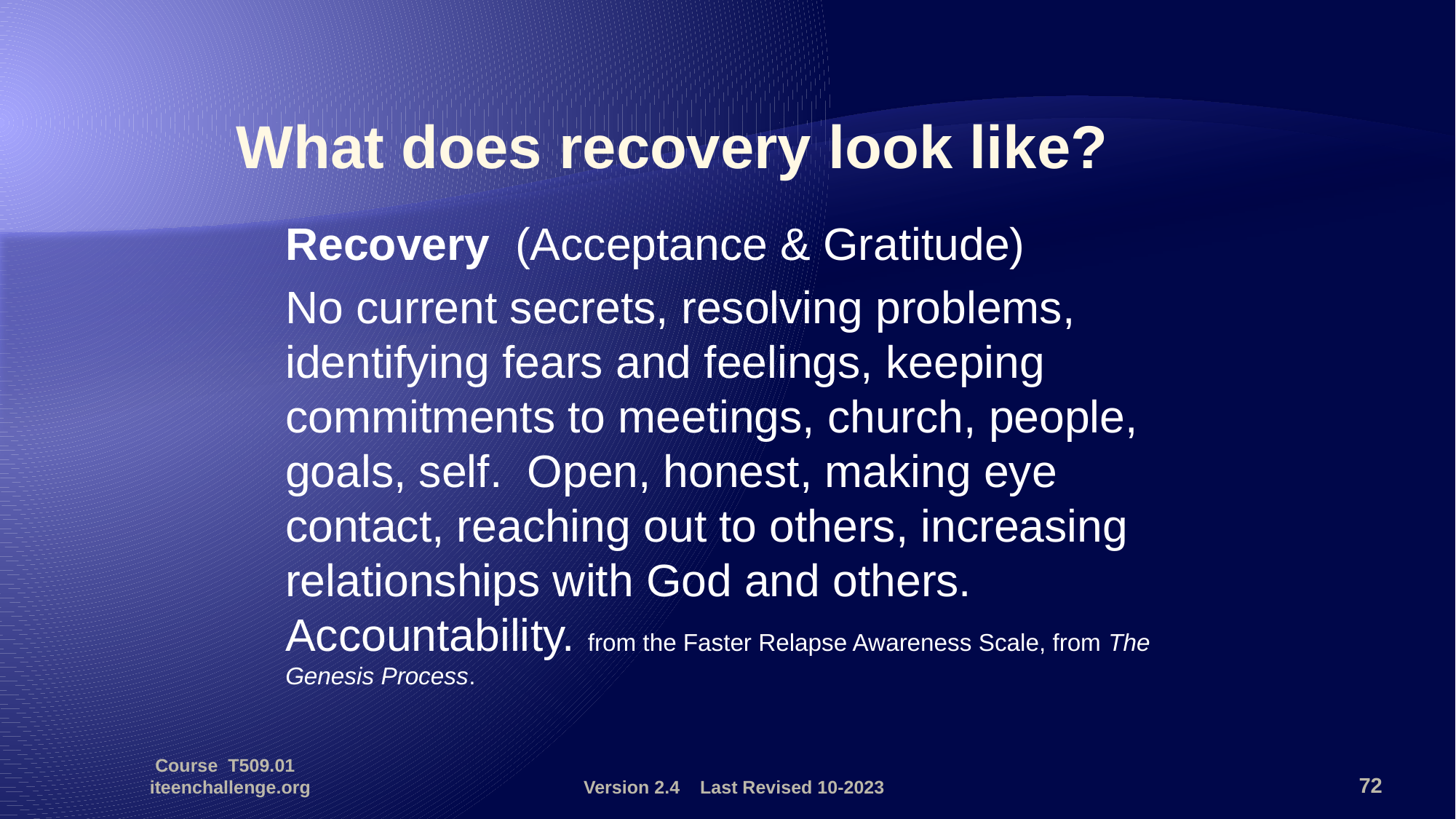

# What does recovery look like?
	Recovery  (Acceptance & Gratitude)
	No current secrets, resolving problems, identifying fears and feelings, keeping commitments to meetings, church, people, goals, self.  Open, honest, making eye contact, reaching out to others, increasing relationships with God and others. Accountability. from the Faster Relapse Awareness Scale, from The Genesis Process.
Course  T509.01   iteenchallenge.org
Version 2.4    Last Revised 10-2023
72